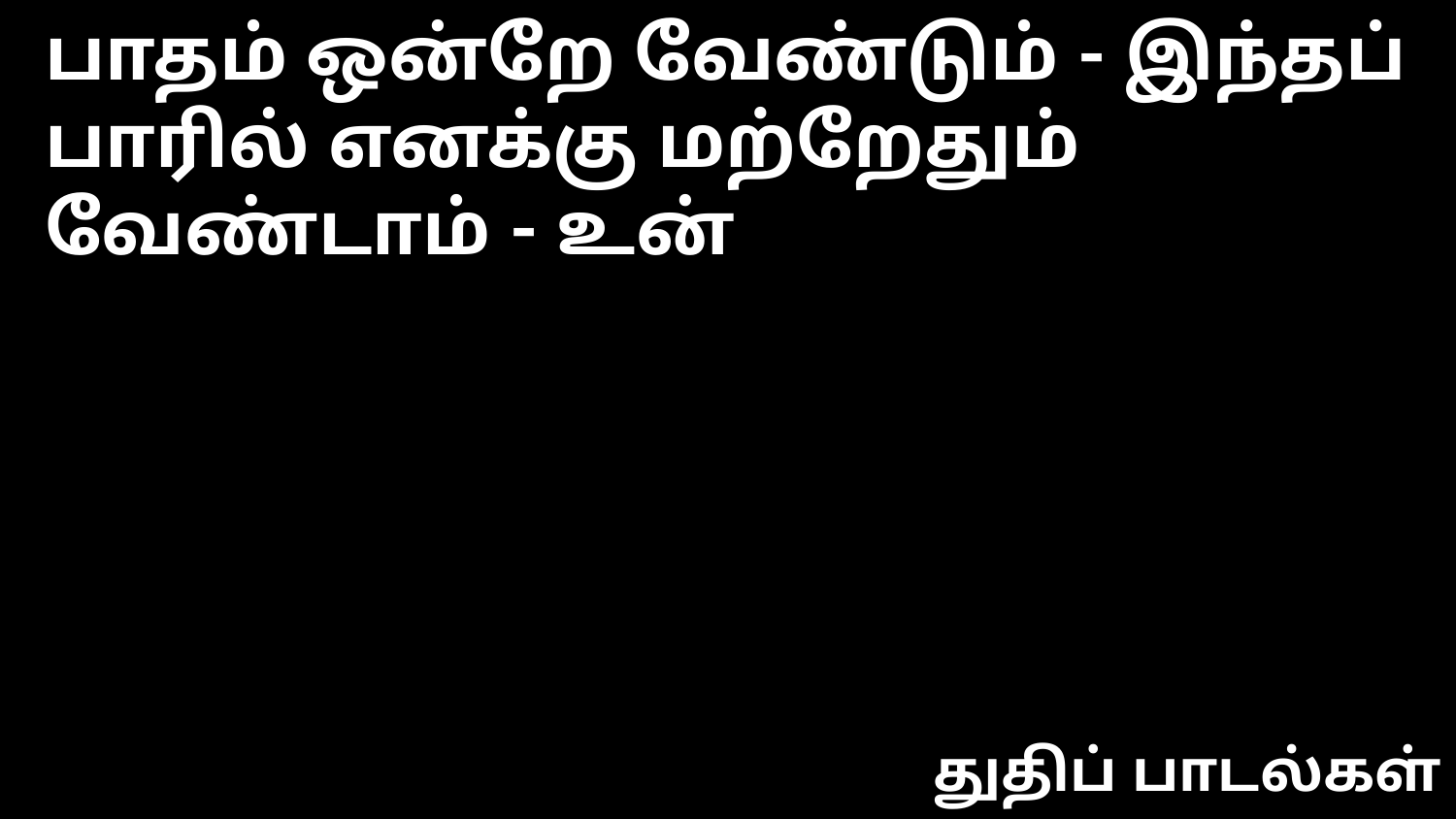

பாதம் ஒன்றே வேண்டும் - இந்தப்
பாரில் எனக்கு மற்றேதும் வேண்டாம் - உன்

துதிப் பாடல்கள்